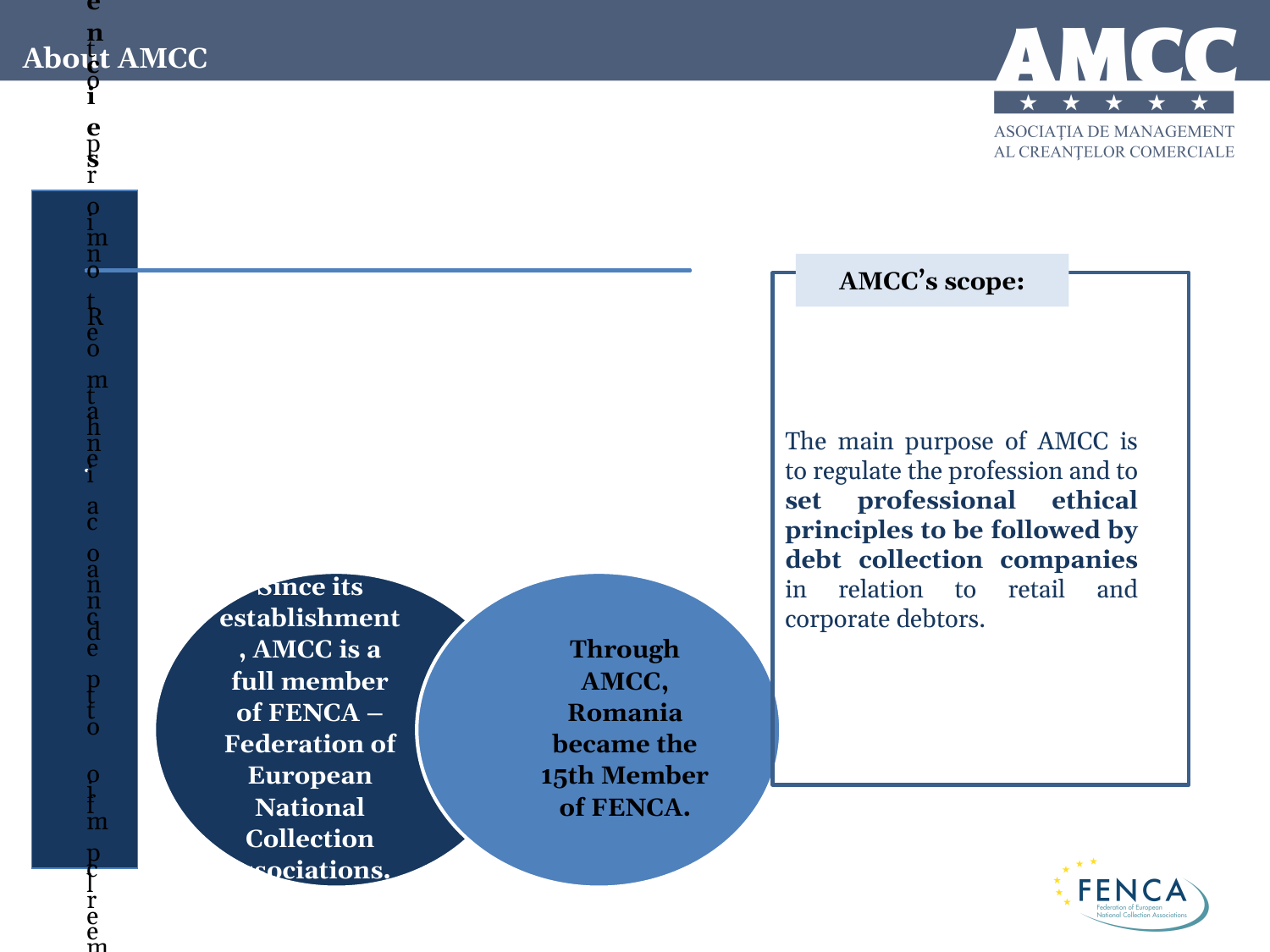

# About AMCC

AMCC’s scope:
The main purpose of AMCC is to regulate the profession and to set professional ethical principles to be followed by debt collection companies in relation to retail and corporate debtors.
Through AMCC, Romania became the 15th Member of FENCA.